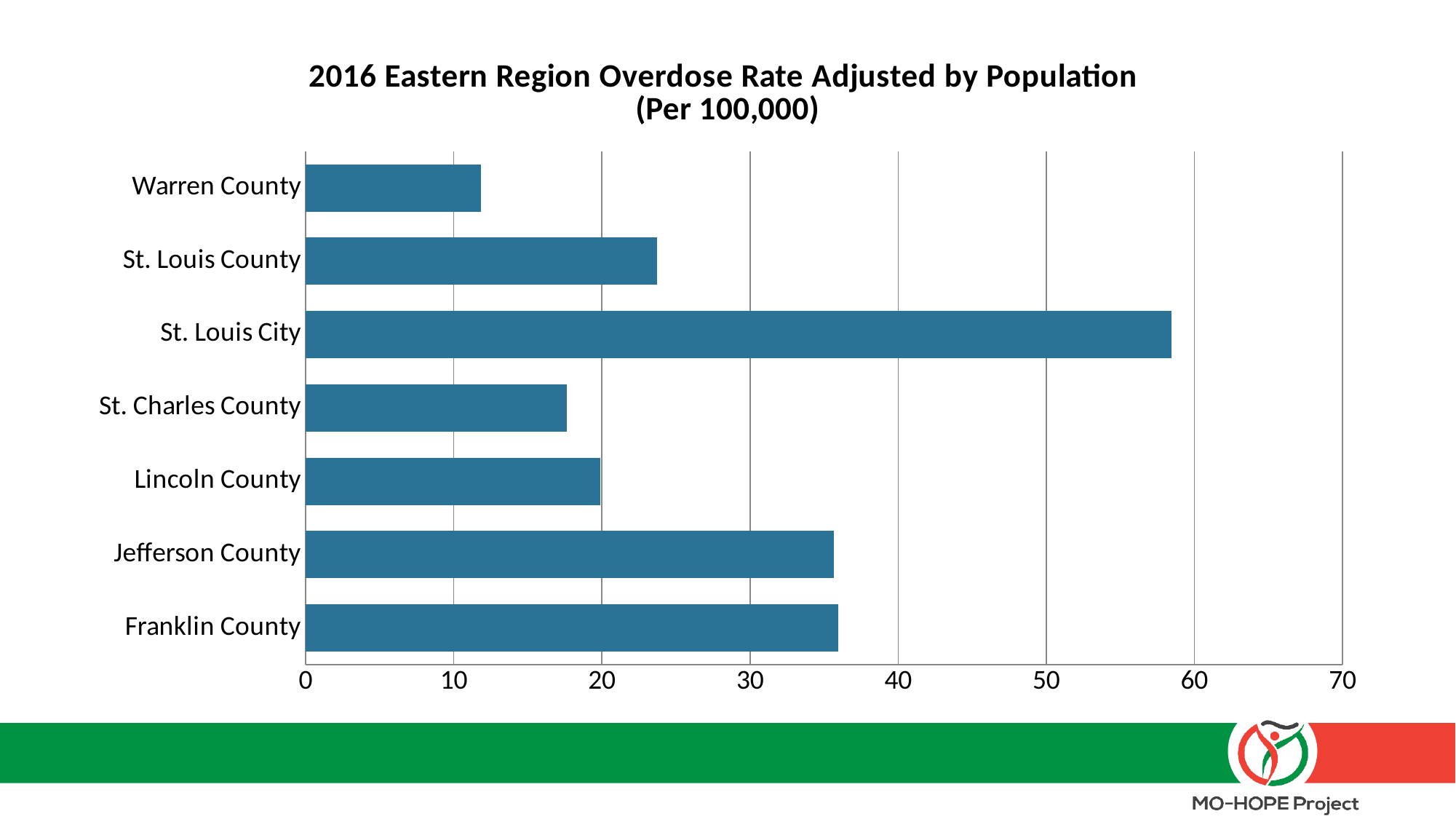

#

### Chart: 2016 Eastern Region Overdose Rate Adjusted by Population
(Per 100,000)

| Category | Series 1 | Column1 | Column2 |
|---|---|---|---|
| Franklin County | 35.97891829868336 | None | None |
| Jefferson County | 35.678288869265835 | None | None |
| Lincoln County | 19.903378146090795 | None | None |
| St. Charles County | 17.650760517550996 | None | None |
| St. Louis City | 58.44497822763998 | None | None |
| St. Louis County | 23.733678089208585 | None | None |
| Warren County | 11.833619312466718 | None | None |